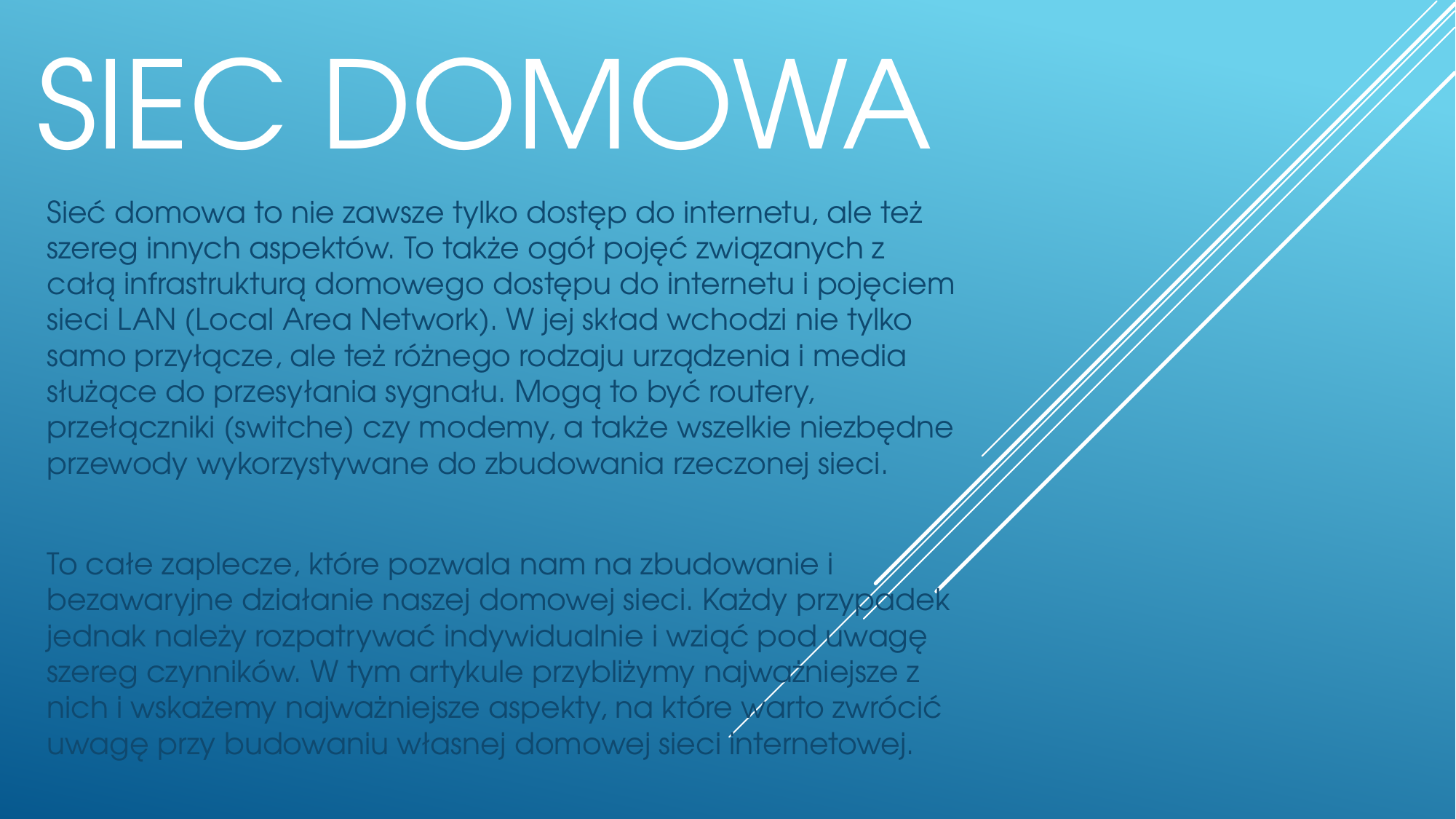

# Siec domowa
Sieć domowa to nie zawsze tylko dostęp do internetu, ale też szereg innych aspektów. To także ogół pojęć związanych z całą infrastrukturą domowego dostępu do internetu i pojęciem sieci LAN (Local Area Network). W jej skład wchodzi nie tylko samo przyłącze, ale też różnego rodzaju urządzenia i media służące do przesyłania sygnału. Mogą to być routery, przełączniki (switche) czy modemy, a także wszelkie niezbędne przewody wykorzystywane do zbudowania rzeczonej sieci.

To całe zaplecze, które pozwala nam na zbudowanie i bezawaryjne działanie naszej domowej sieci. Każdy przypadek jednak należy rozpatrywać indywidualnie i wziąć pod uwagę szereg czynników. W tym artykule przybliżymy najważniejsze z nich i wskażemy najważniejsze aspekty, na które warto zwrócić uwagę przy budowaniu własnej domowej sieci internetowej.